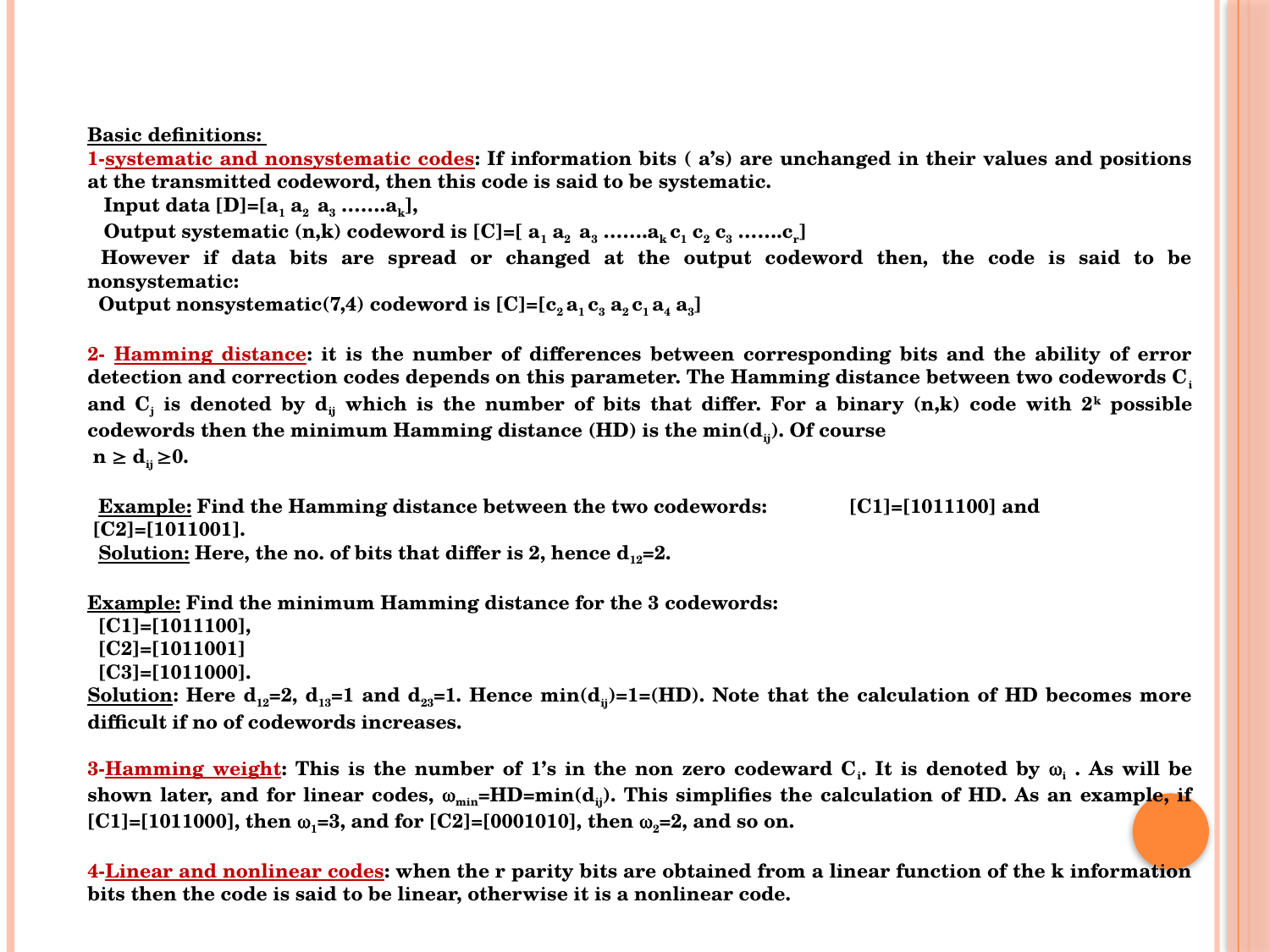

Basic definitions:
1-systematic and nonsystematic codes: If information bits ( a’s) are unchanged in their values and positions at the transmitted codeword, then this code is said to be systematic.
   Input data [D]=[a1 a2  a3 …….ak],
   Output systematic (n,k) codeword is [C]=[ a1 a2  a3 …….ak c1 c2 c3 …….cr]
 However if data bits are spread or changed at the output codeword then, the code is said to be nonsystematic:
  Output nonsystematic(7,4) codeword is [C]=[c2 a1 c3 a2 c1 a4 a3]

2- Hamming distance: it is the number of differences between corresponding bits and the ability of error detection and correction codes depends on this parameter. The Hamming distance between two codewords Ci and Cj is denoted by dij which is the number of bits that differ. For a binary (n,k) code with 2k possible codewords then the minimum Hamming distance (HD) is the min(dij). Of course
 n ≥ dij ≥0.

  Example: Find the Hamming distance between the two codewords:               [C1]=[1011100] and
 [C2]=[1011001].
  Solution: Here, the no. of bits that differ is 2, hence d12=2.

Example: Find the minimum Hamming distance for the 3 codewords:
  [C1]=[1011100],
  [C2]=[1011001]
  [C3]=[1011000].
Solution: Here d12=2, d13=1 and d23=1. Hence min(dij)=1=(HD). Note that the calculation of HD becomes more difficult if no of codewords increases.

3-Hamming weight: This is the number of 1’s in the non zero codeward Ci. It is denoted by ωi . As will be shown later, and for linear codes, ωmin=HD=min(dij). This simplifies the calculation of HD. As an example, if [C1]=[1011000], then ω1=3, and for [C2]=[0001010], then ω2=2, and so on.

4-Linear and nonlinear codes: when the r parity bits are obtained from a linear function of the k information bits then the code is said to be linear, otherwise it is a nonlinear code.